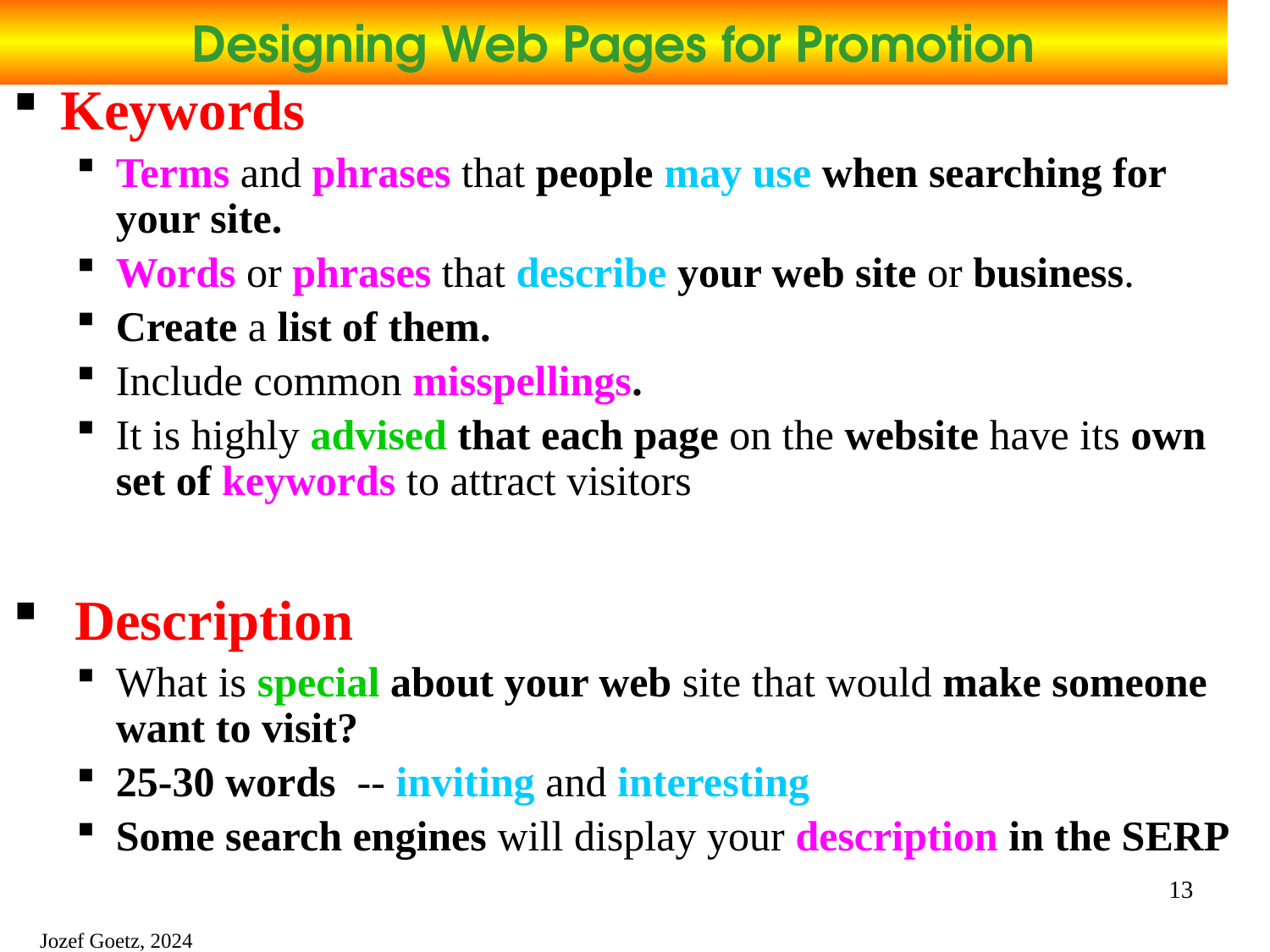

# Designing Web Pages for Promotion
Keywords
Terms and phrases that people may use when searching for your site.
Words or phrases that describe your web site or business.
Create a list of them.
Include common misspellings.
It is highly advised that each page on the website have its own set of keywords to attract visitors

 Description
What is special about your web site that would make someone want to visit?
25-30 words  -- inviting and interesting
Some search engines will display your description in the SERP
13